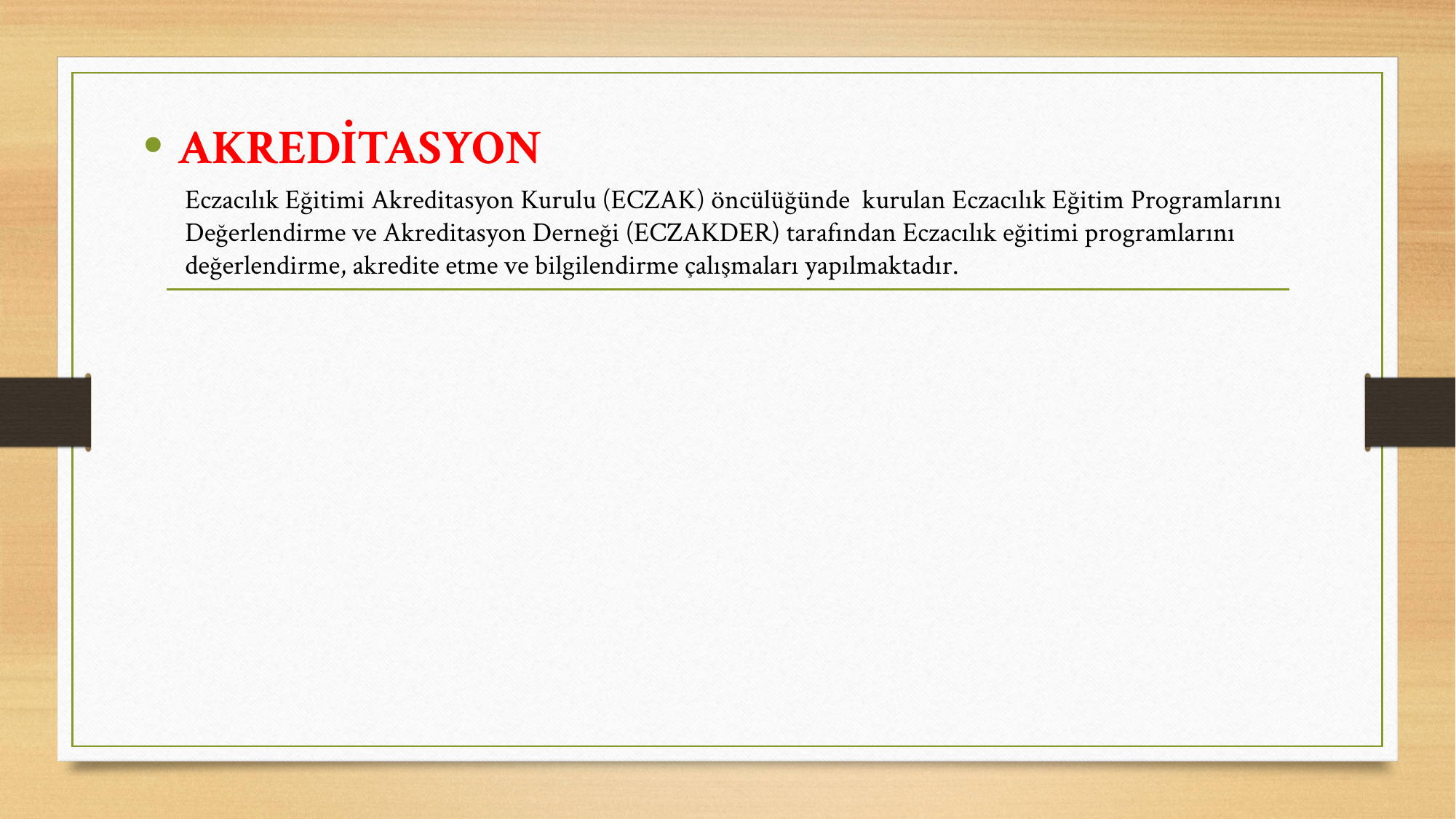

AKREDİTASYON
Eczacılık Eğitimi Akreditasyon Kurulu (ECZAK) öncülüğünde  kurulan Eczacılık Eğitim Programlarını Değerlendirme ve Akreditasyon Derneği (ECZAKDER) tarafından Eczacılık eğitimi programlarını değerlendirme, akredite etme ve bilgilendirme çalışmaları yapılmaktadır.